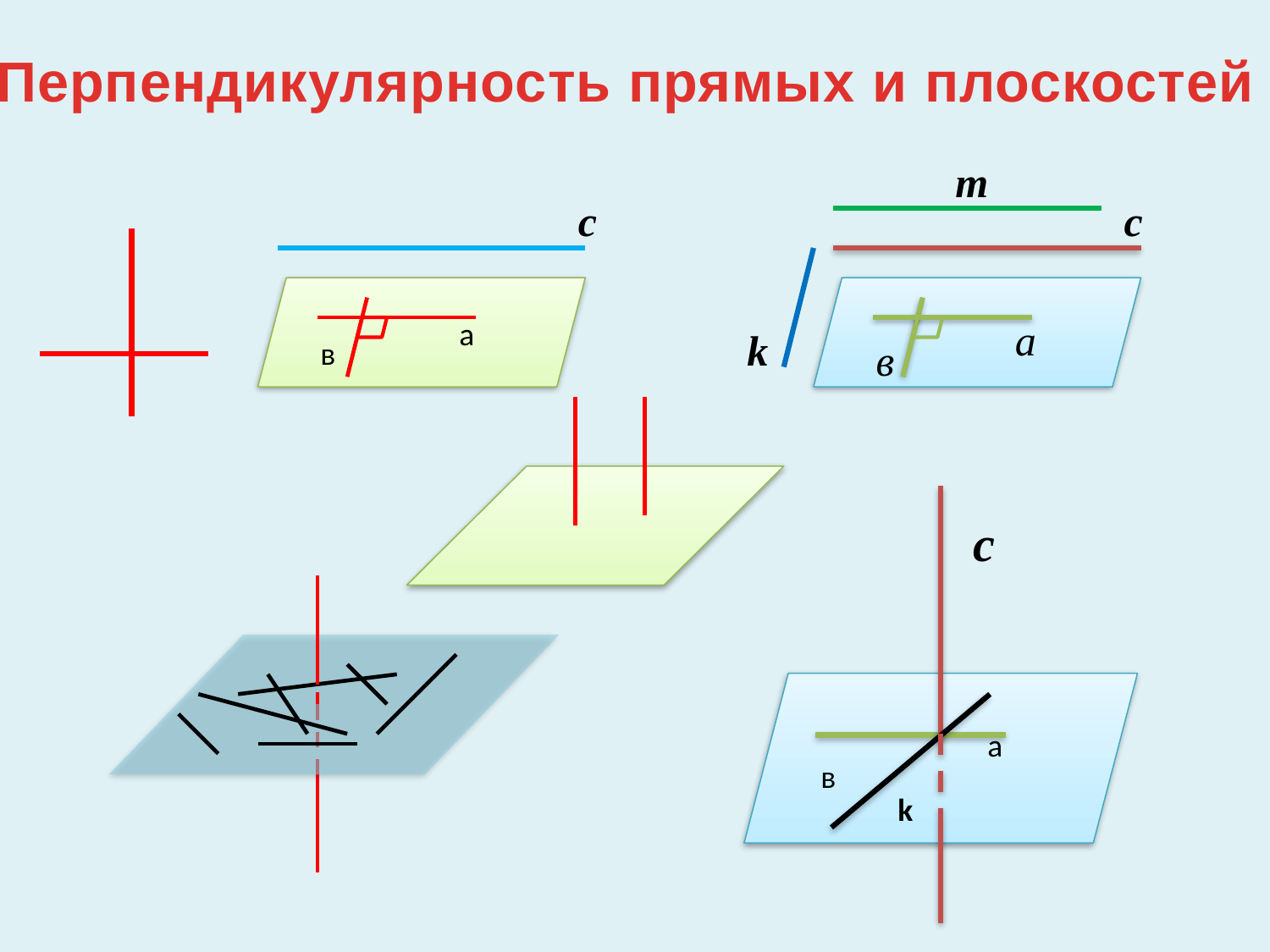

Перпендикулярность прямых и плоскостей
m
с

а
в

с

а
в

k

с

а
в
k